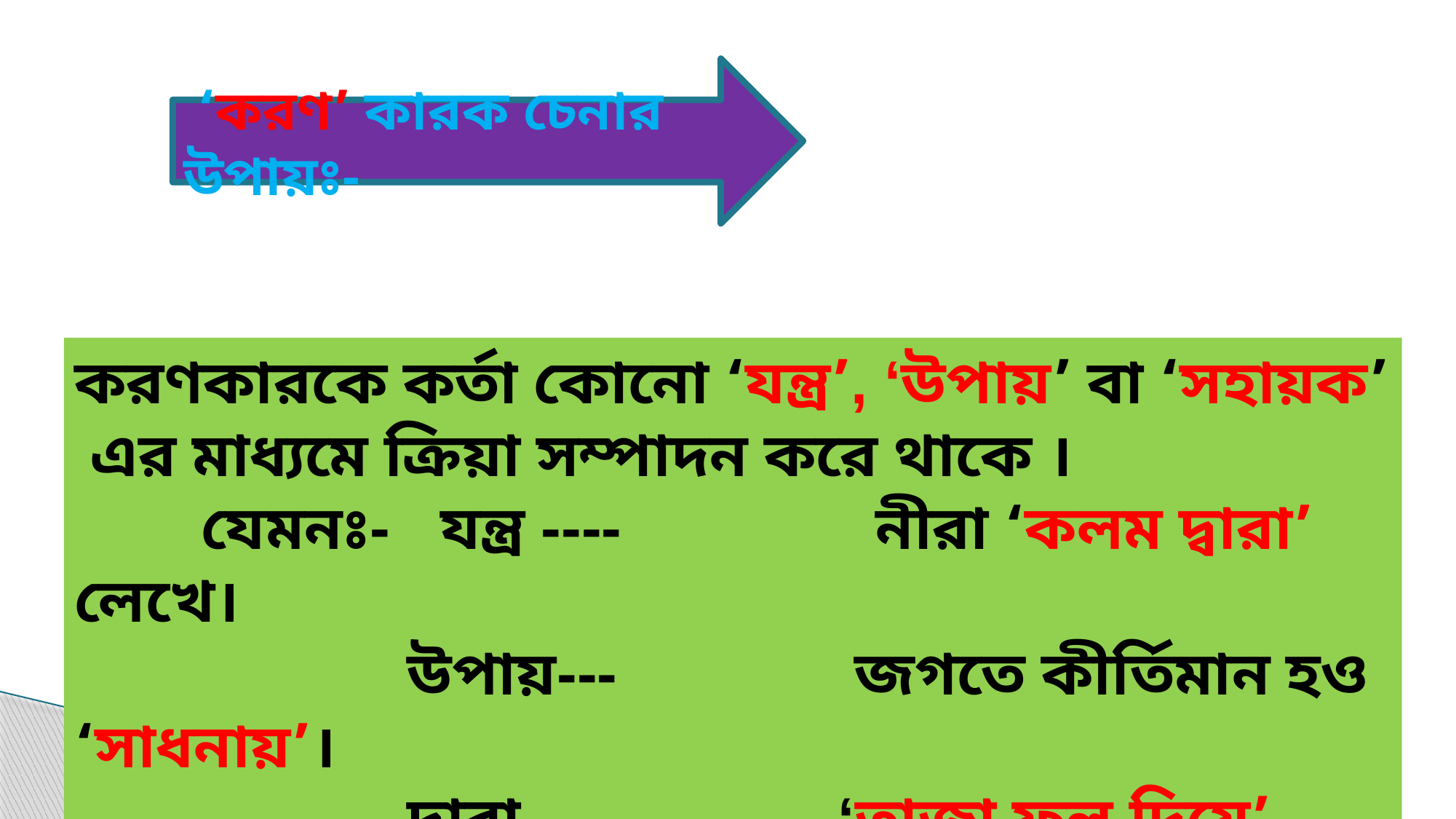

‘করণ’ কারক চেনার উপায়ঃ-
করণকারকে কর্তা কোনো ‘যন্ত্র’, ‘উপায়’ বা ‘সহায়ক’  এর মাধ্যমে ক্রিয়া সম্পাদন করে থাকে ।
        যেমনঃ-   যন্ত্র ----               নীরা ‘কলম দ্বারা’ লেখে।
                     উপায়---              জগতে কীর্তিমান হও ‘সাধনায়’।
                     দ্বারা----              ‘তাজা ফুল দিয়ে’ ঘরটি সাজাও ।